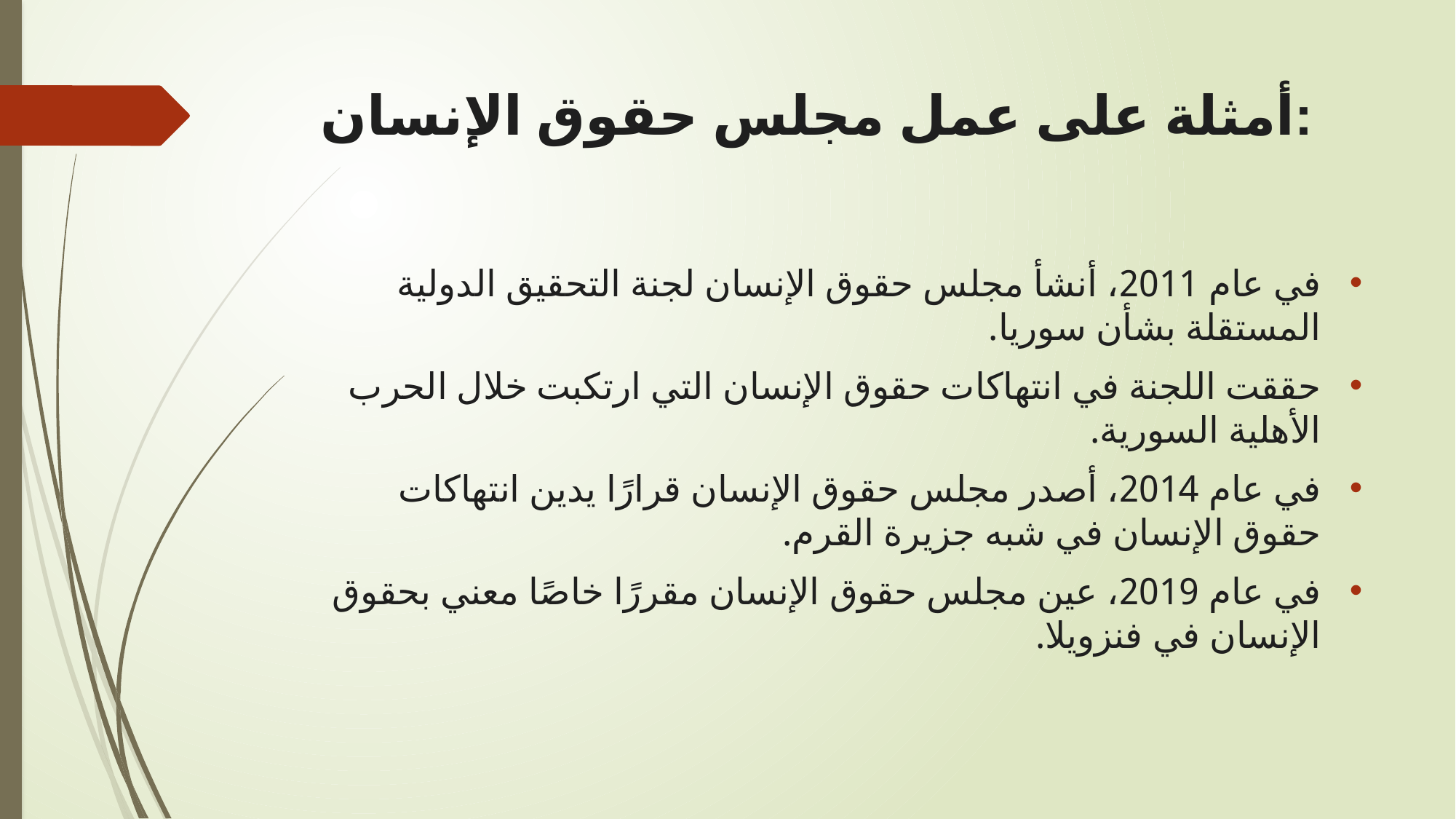

# أمثلة على عمل مجلس حقوق الإنسان:
في عام 2011، أنشأ مجلس حقوق الإنسان لجنة التحقيق الدولية المستقلة بشأن سوريا.
حققت اللجنة في انتهاكات حقوق الإنسان التي ارتكبت خلال الحرب الأهلية السورية.
في عام 2014، أصدر مجلس حقوق الإنسان قرارًا يدين انتهاكات حقوق الإنسان في شبه جزيرة القرم.
في عام 2019، عين مجلس حقوق الإنسان مقررًا خاصًا معني بحقوق الإنسان في فنزويلا.